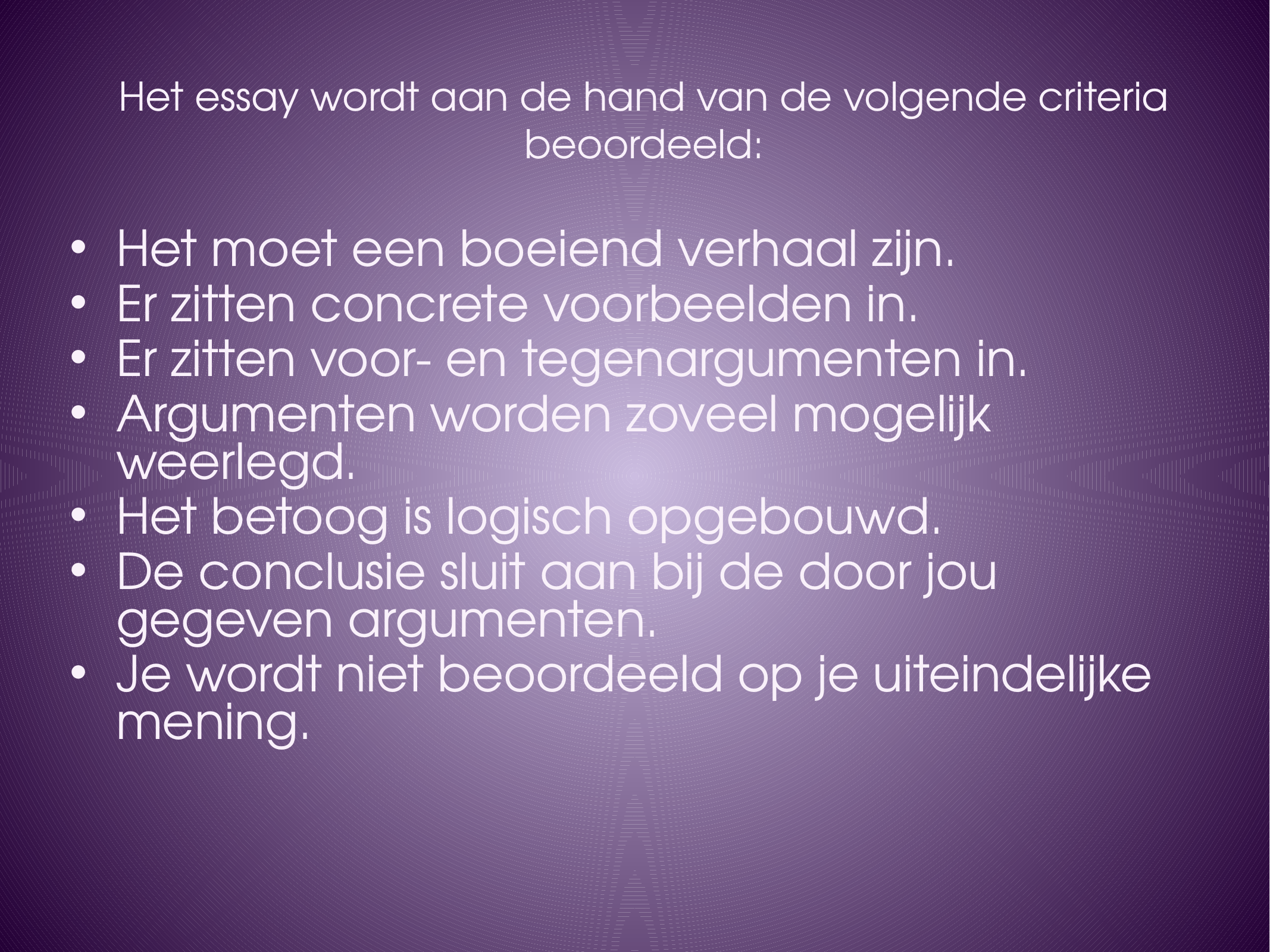

# Het essay wordt aan de hand van de volgende criteria beoordeeld:
Het moet een boeiend verhaal zijn.
Er zitten concrete voorbeelden in.
Er zitten voor- en tegenargumenten in.
Argumenten worden zoveel mogelijk weerlegd.
Het betoog is logisch opgebouwd.
De conclusie sluit aan bij de door jou gegeven argumenten.
Je wordt niet beoordeeld op je uiteindelijke mening.